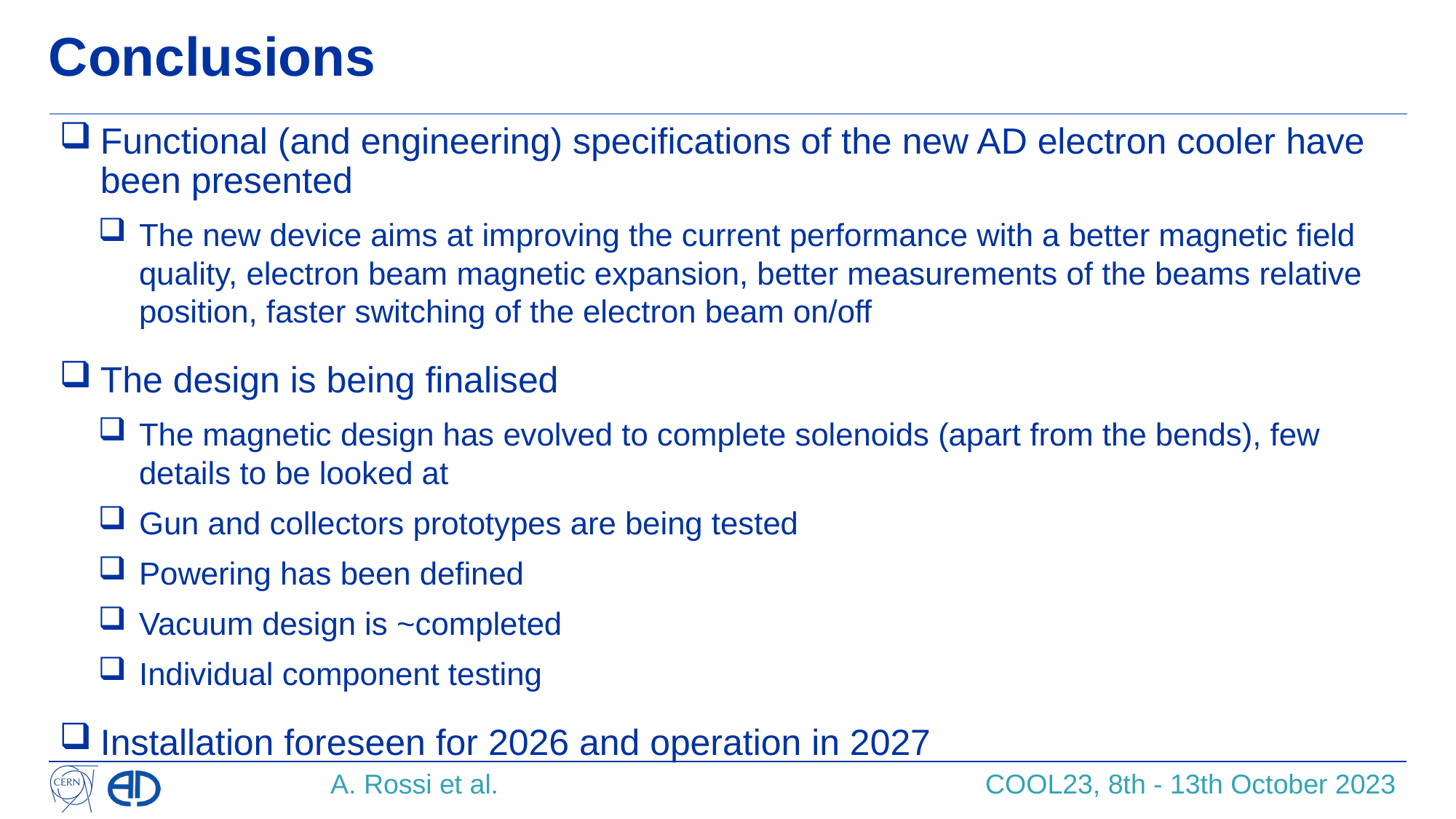

# Conclusions
Functional (and engineering) specifications of the new AD electron cooler have been presented
The new device aims at improving the current performance with a better magnetic field quality, electron beam magnetic expansion, better measurements of the beams relative position, faster switching of the electron beam on/off
The design is being finalised
The magnetic design has evolved to complete solenoids (apart from the bends), few details to be looked at
Gun and collectors prototypes are being tested
Powering has been defined
Vacuum design is ~completed
Individual component testing
Installation foreseen for 2026 and operation in 2027

A. Rossi et al. 					COOL23, 8th - 13th October 2023